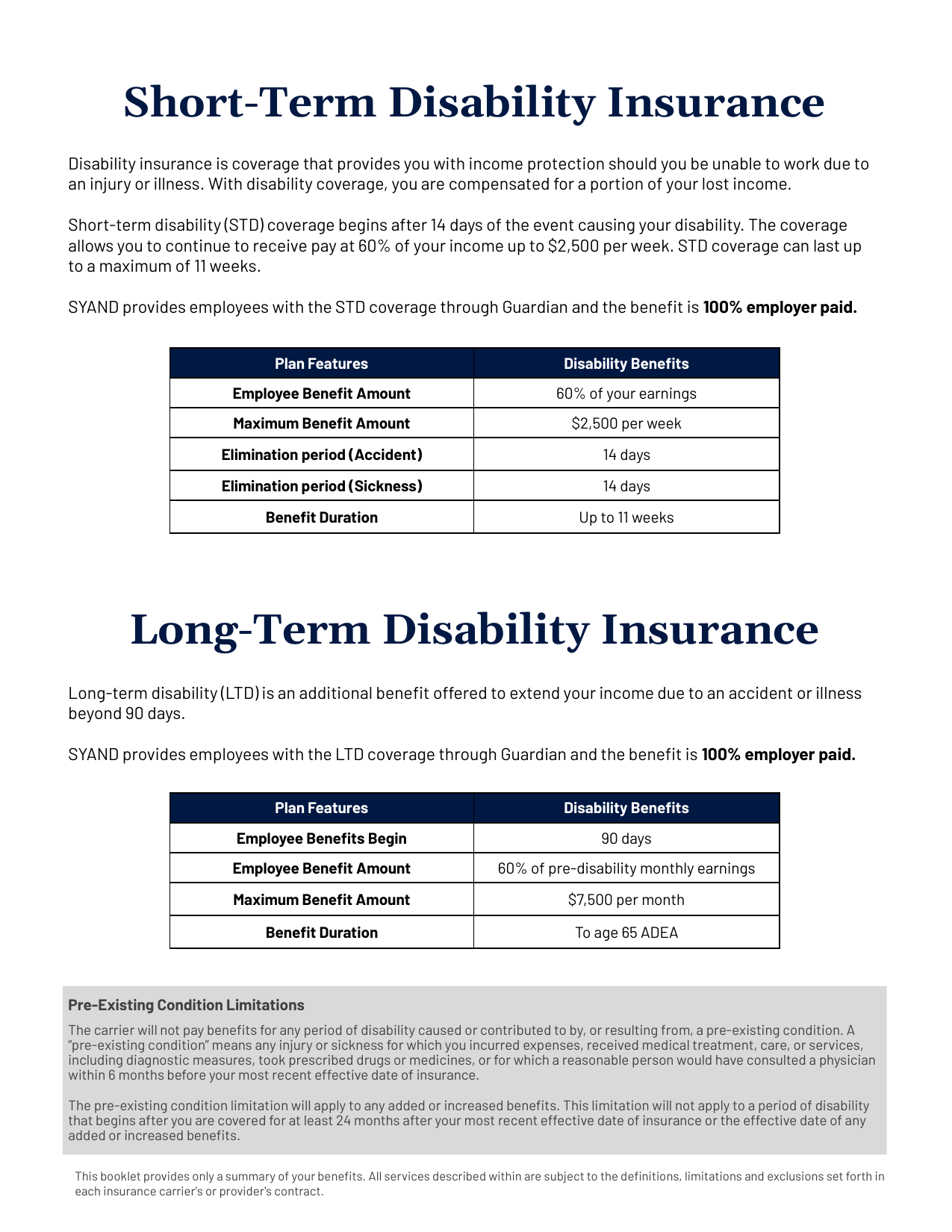

Short-Term Disability Insurance
Disability insurance is coverage that provides you with income protection should you be unable to work due to an injury or illness. With disability coverage, you are compensated for a portion of your lost income.

Short-term disability (STD) coverage begins after 14 days of the event causing your disability. The coverage allows you to continue to receive pay at 60% of your income up to $2,500 per week. STD coverage can last up to a maximum of 11 weeks.

SYAND provides employees with the STD coverage through Guardian and the beneﬁt is 100% employer paid.

| Plan Features | Disability Benefits |
| --- | --- |
| Employee Benefit Amount | 60% of your earnings |
| Maximum Benefit Amount | $2,500 per week |
| Elimination period (Accident) | 14 days |
| Elimination period (Sickness) | 14 days |
| Benefit Duration | Up to 11 weeks |
Long-Term Disability Insurance
Long-term disability (LTD) is an additional benefit offered to extend your income due to an accident or illness beyond 90 days.

SYAND provides employees with the LTD coverage through Guardian and the beneﬁt is 100% employer paid.
| Plan Features | Disability Benefits |
| --- | --- |
| Employee Benefits Begin | 90 days |
| Employee Benefit Amount | 60% of pre-disability monthly earnings |
| Maximum Benefit Amount | $7,500 per month |
| Benefit Duration | To age 65 ADEA |
Pre-Existing Condition Limitations
The carrier will not pay benefits for any period of disability caused or contributed to by, or resulting from, a pre-existing condition. A “pre-existing condition” means any injury or sickness for which you incurred expenses, received medical treatment, care, or services, including diagnostic measures, took prescribed drugs or medicines, or for which a reasonable person would have consulted a physician within 6 months before your most recent effective date of insurance.

The pre-existing condition limitation will apply to any added or increased benefits. This limitation will not apply to a period of disability that begins after you are covered for at least 24 months after your most recent effective date of insurance or the effective date of any added or increased benefits.
This booklet provides only a summary of your beneﬁts. All services described within are subject to the deﬁnitions, limitations and exclusions set forth in each insurance carrier's or provider's contract.